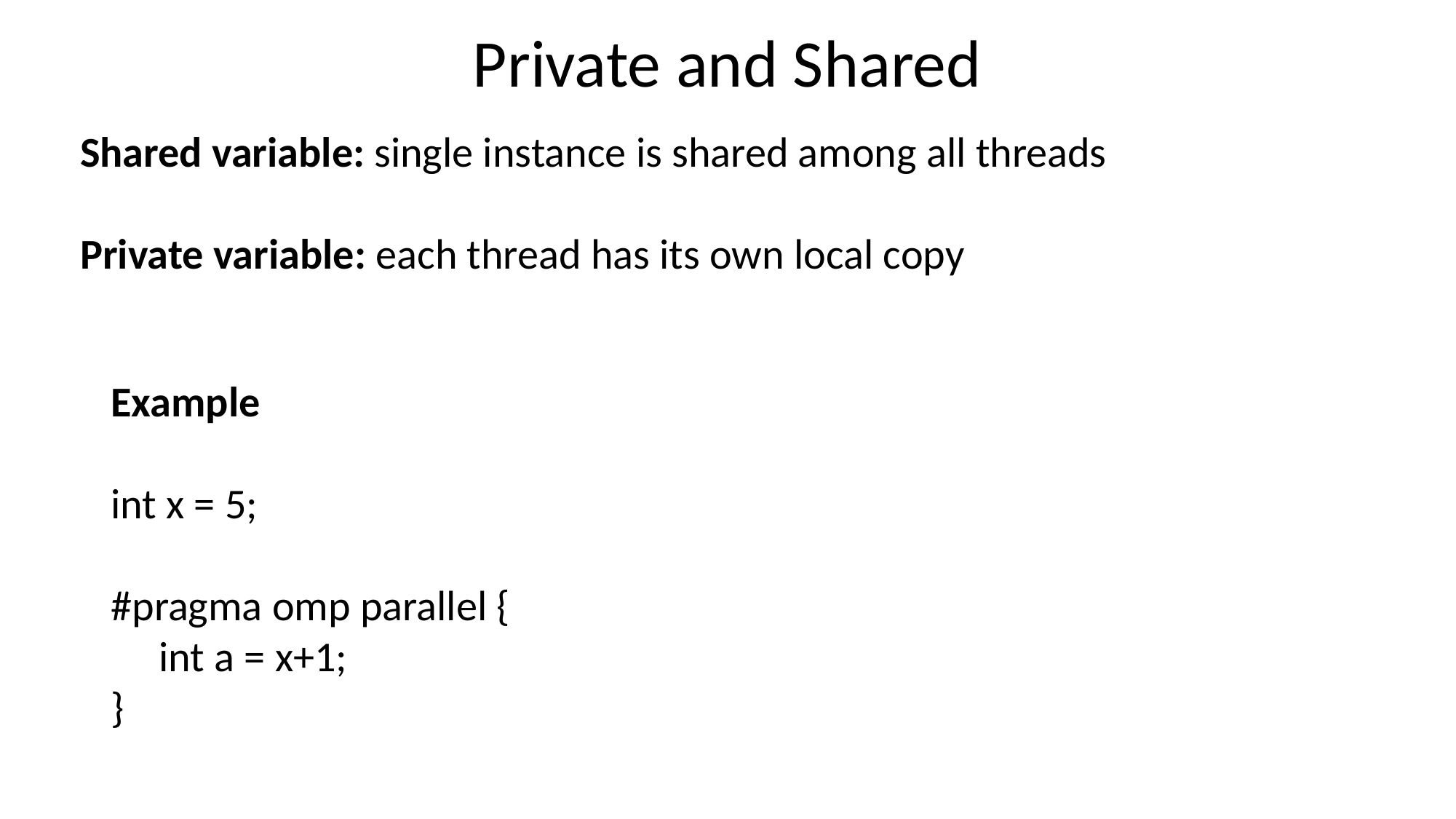

# Private and Shared
Shared variable: single instance is shared among all threads

Private variable: each thread has its own local copy
Example

int x = 5;

#pragma omp parallel {
     int a = x+1;
}